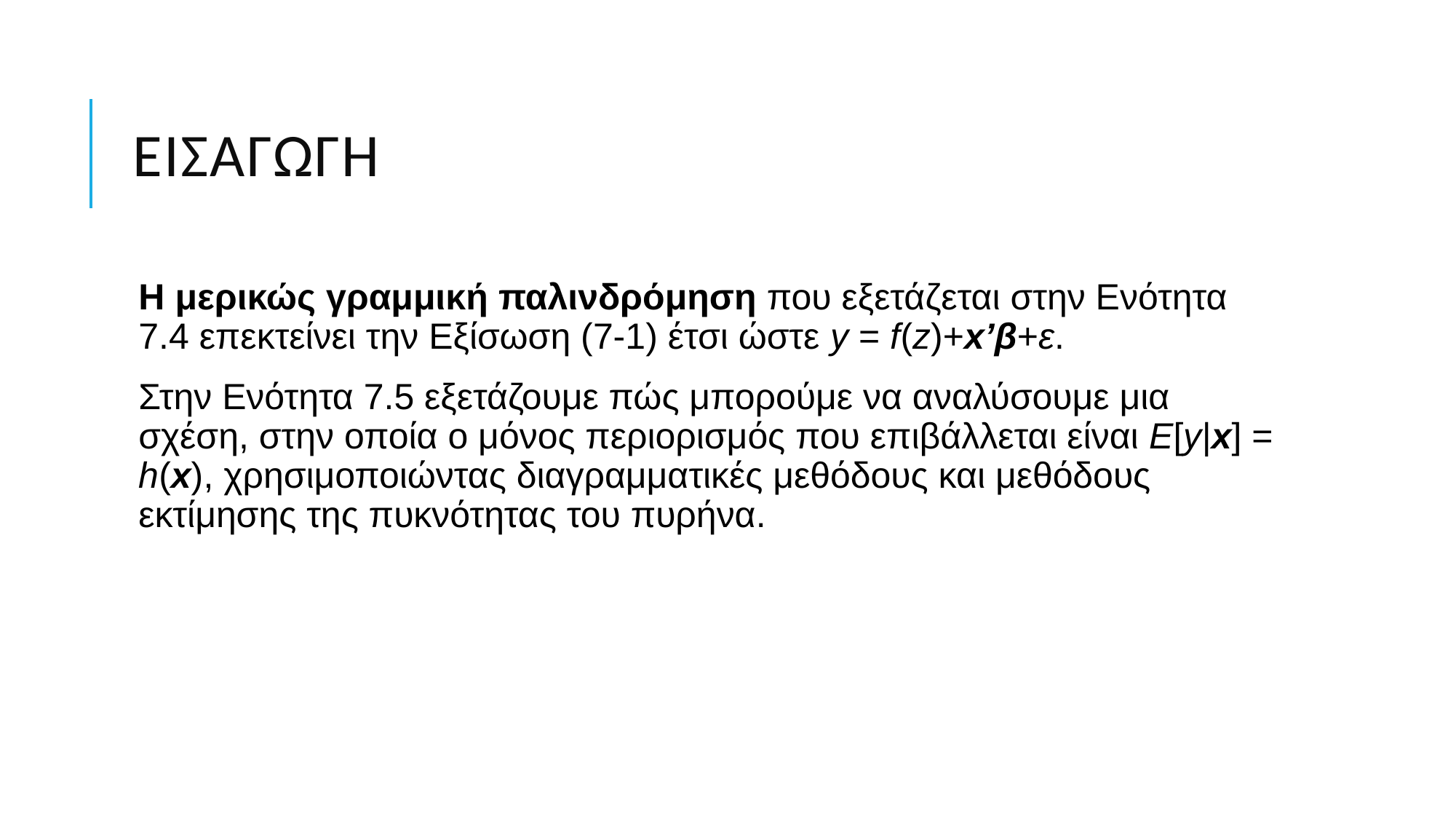

# Εισαγωγή
Η μερικώς γραμμική παλινδρόμηση που εξετάζεται στην Ενότητα 7.4 επεκτείνει την Εξίσωση (7-1) έτσι ώστε y = f(z)+x’β+ε.
Στην Ενότητα 7.5 εξετάζουμε πώς μπορούμε να αναλύσουμε μια σχέση, στην οποία ο μόνος περιορισμός που επιβάλλεται είναι E[y|x] = h(x), χρησιμοποιώντας διαγραμματικές μεθόδους και μεθόδους εκτίμησης της πυκνότητας του πυρήνα.